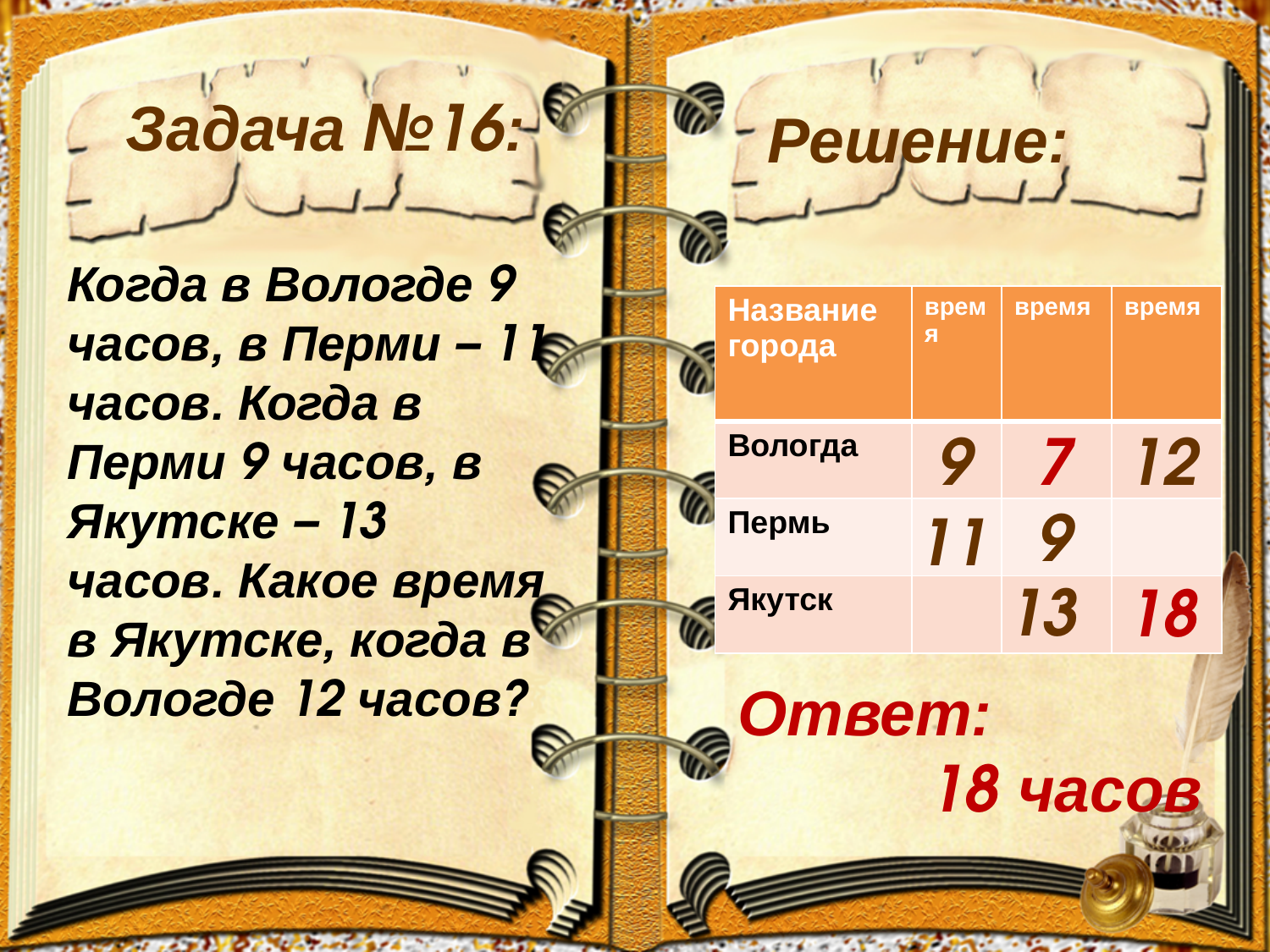

Задача №16:
Решение:
Когда в Вологде 9 часов, в Перми – 11 часов. Когда в Перми 9 часов, в Якутске – 13 часов. Какое время в Якутске, когда в Вологде 12 часов?
| Название города | время | время | время |
| --- | --- | --- | --- |
| Вологда |  |  |  |
| Пермь |  |  |  |
| Якутск |  |  |  |
9
7
12
9
11
13
18
Ответ:
18 часов